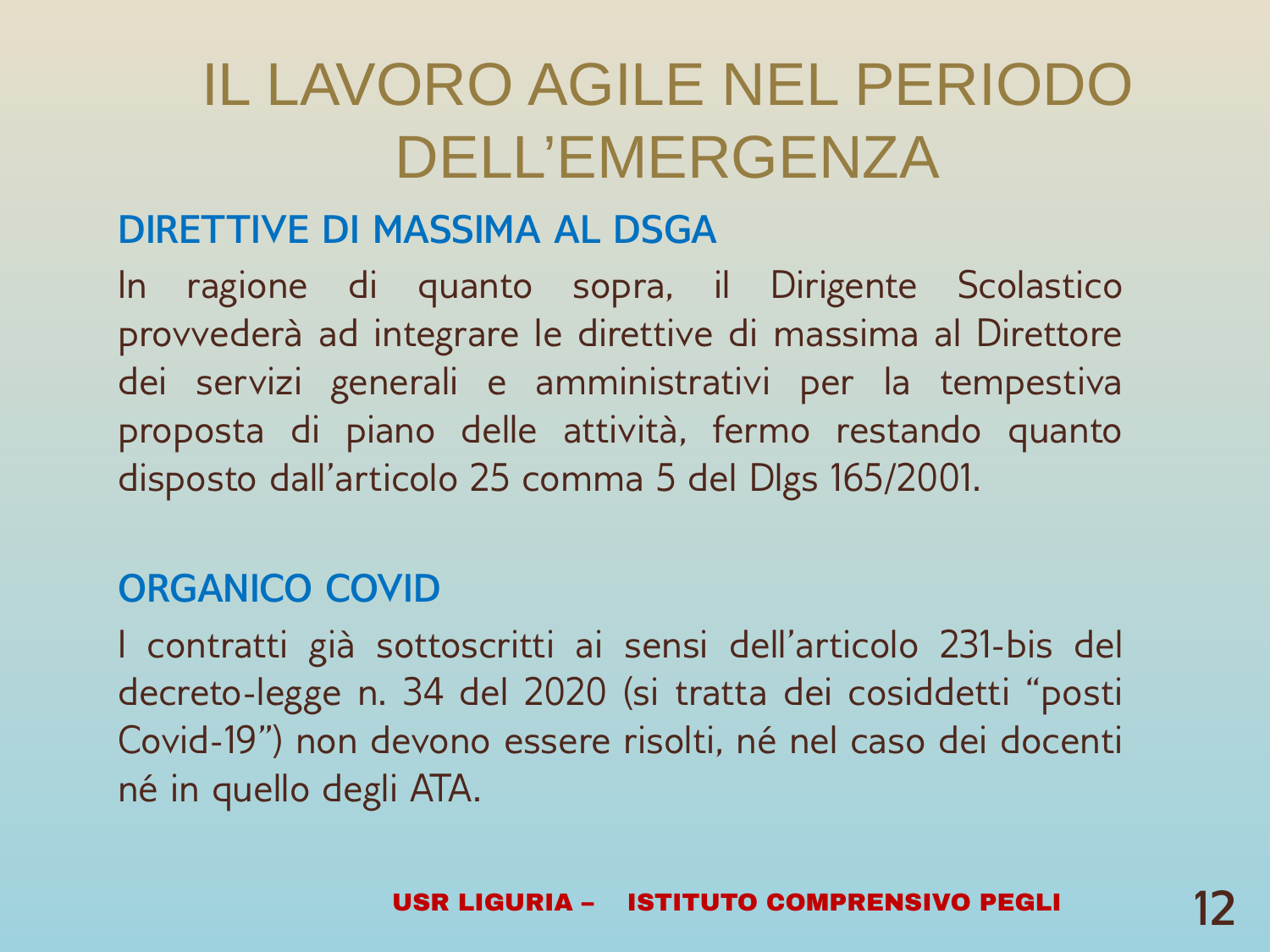

# IL LAVORO AGILE NEL PERIODO DELL’EMERGENZA
DIRETTIVE DI MASSIMA AL DSGA
In ragione di quanto sopra, il Dirigente Scolastico provvederà ad integrare le direttive di massima al Direttore dei servizi generali e amministrativi per la tempestiva proposta di piano delle attività, fermo restando quanto disposto dall’articolo 25 comma 5 del Dlgs 165/2001.

ORGANICO COVID
I contratti già sottoscritti ai sensi dell’articolo 231-bis del decreto-legge n. 34 del 2020 (si tratta dei cosiddetti “posti Covid-19”) non devono essere risolti, né nel caso dei docenti né in quello degli ATA.
USR LIGURIA –    ISTITUTO COMPRENSIVO PEGLI
12